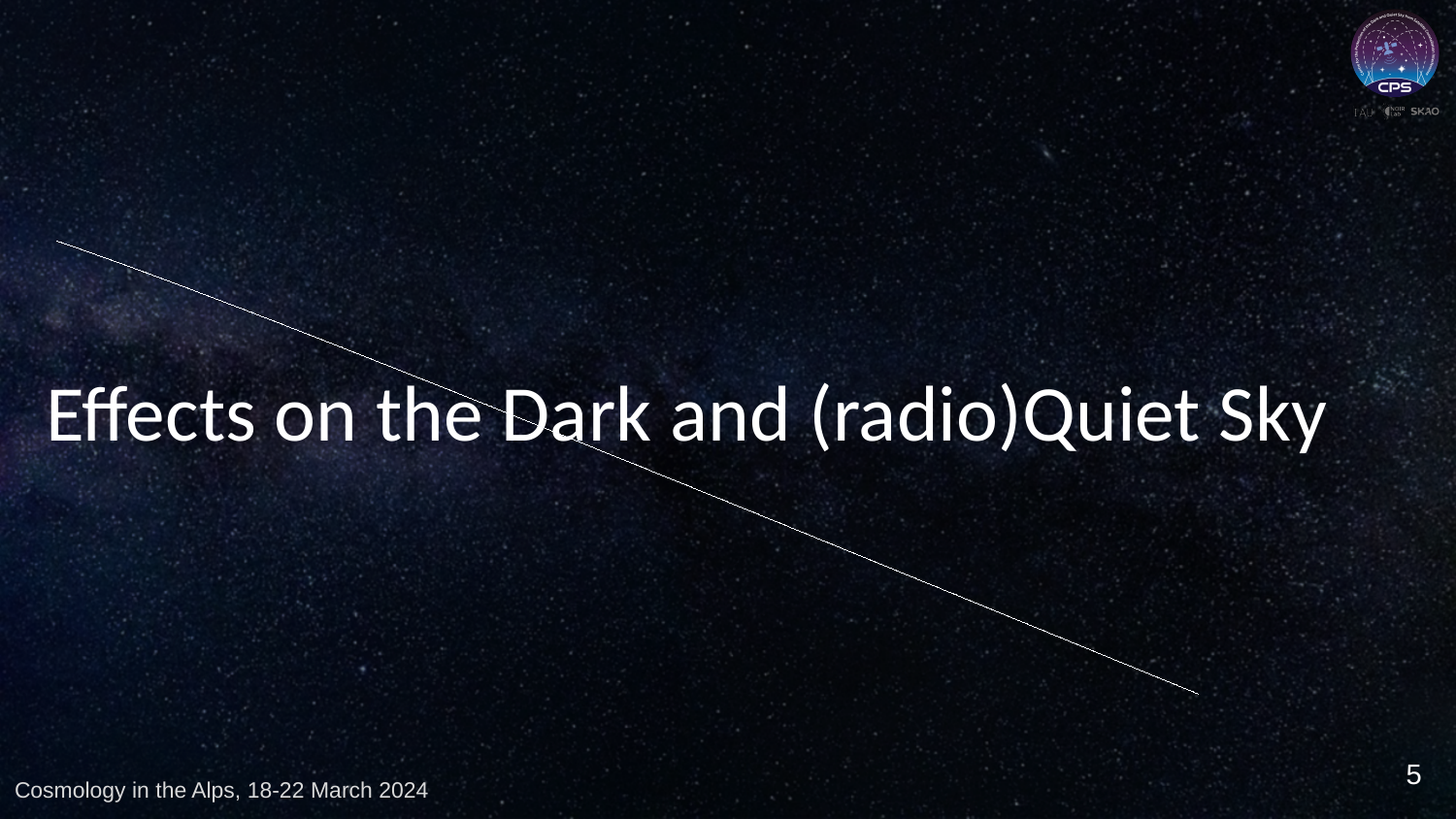

# Effects on the Dark and (radio)Quiet Sky
5